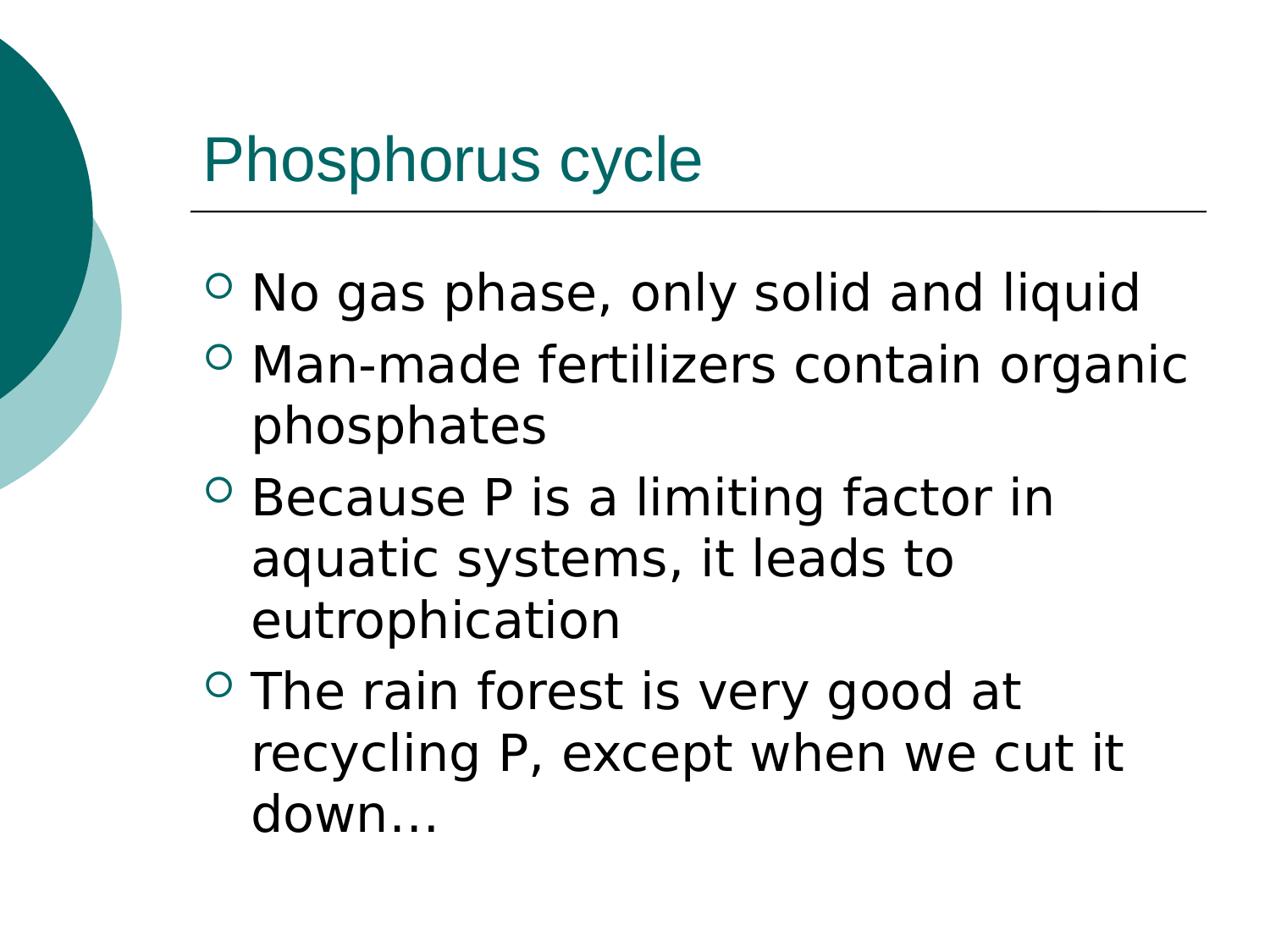

# Phosphorus cycle
No gas phase, only solid and liquid
Man-made fertilizers contain organic phosphates
Because P is a limiting factor in aquatic systems, it leads to eutrophication
The rain forest is very good at recycling P, except when we cut it down…